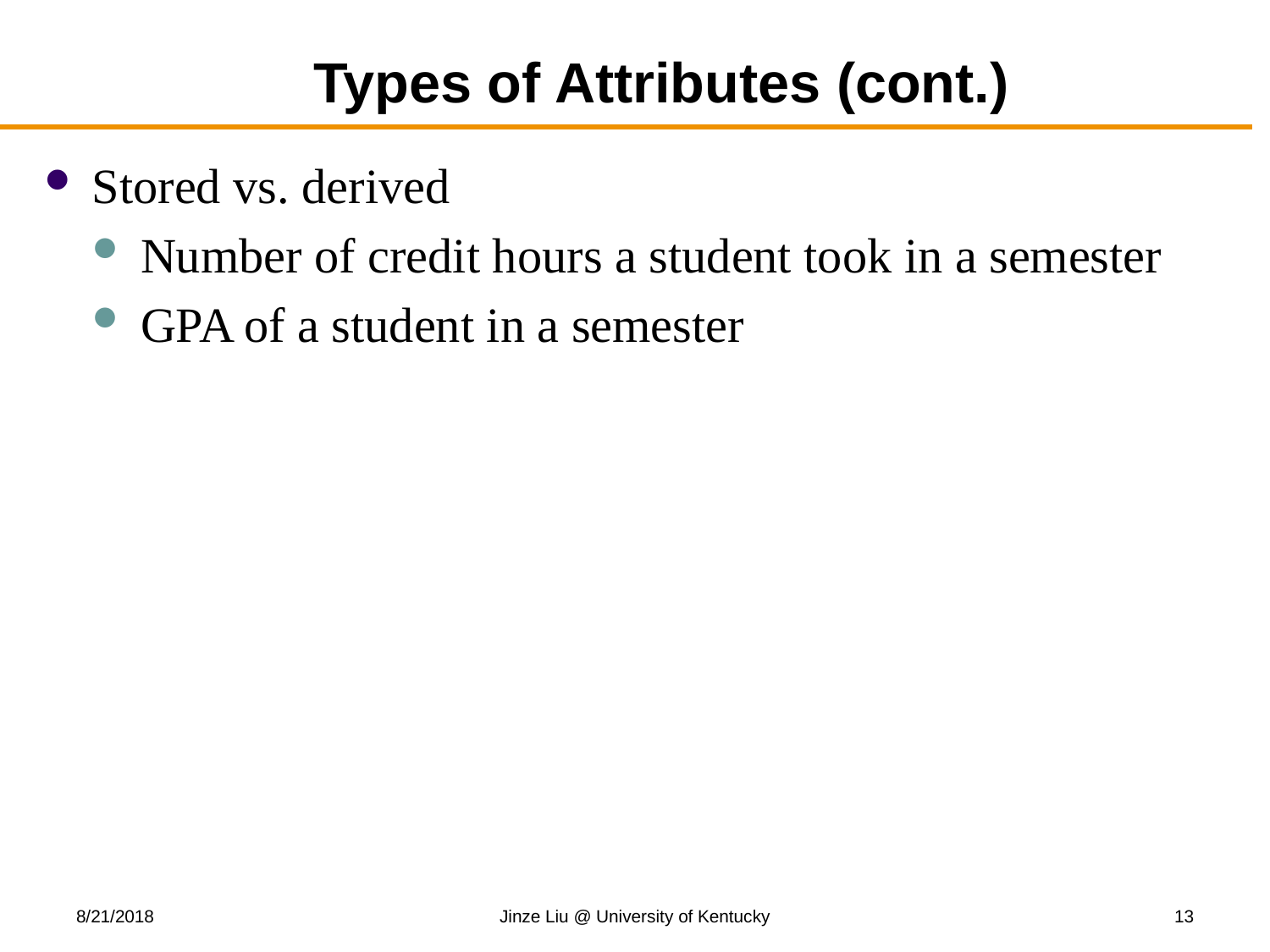

# Types of Attributes (cont.)
Stored vs. derived
Number of credit hours a student took in a semester
GPA of a student in a semester

8/21/2018
Jinze Liu @ University of Kentucky
13